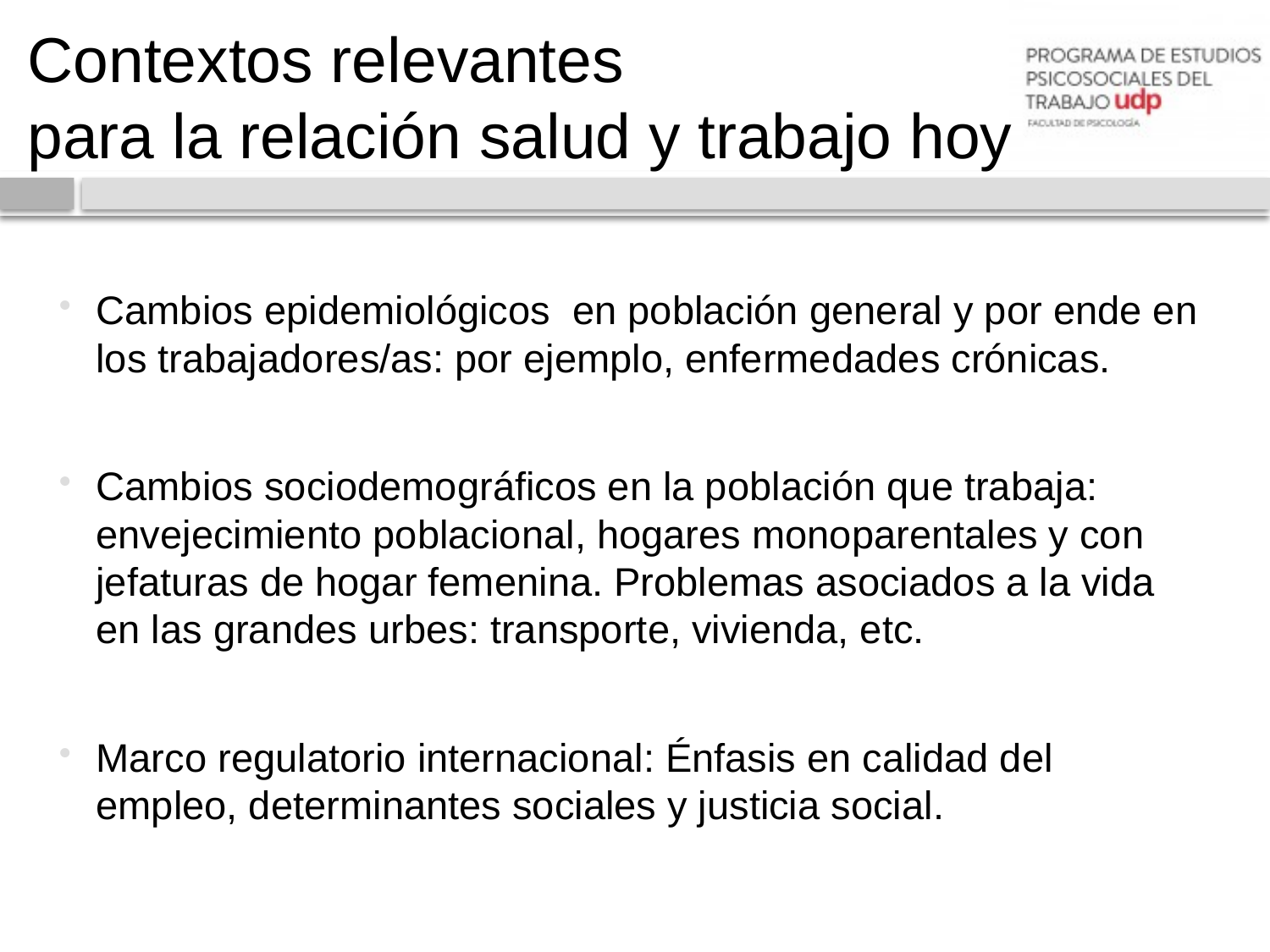

# Contextos relevantes para la relación salud y trabajo hoy

Cambios epidemiológicos  en población general y por ende en los trabajadores/as: por ejemplo, enfermedades crónicas.

Cambios sociodemográficos en la población que trabaja: envejecimiento poblacional, hogares monoparentales y con jefaturas de hogar femenina. Problemas asociados a la vida en las grandes urbes: transporte, vivienda, etc.

Marco regulatorio internacional: Énfasis en calidad del empleo, determinantes sociales y justicia social.